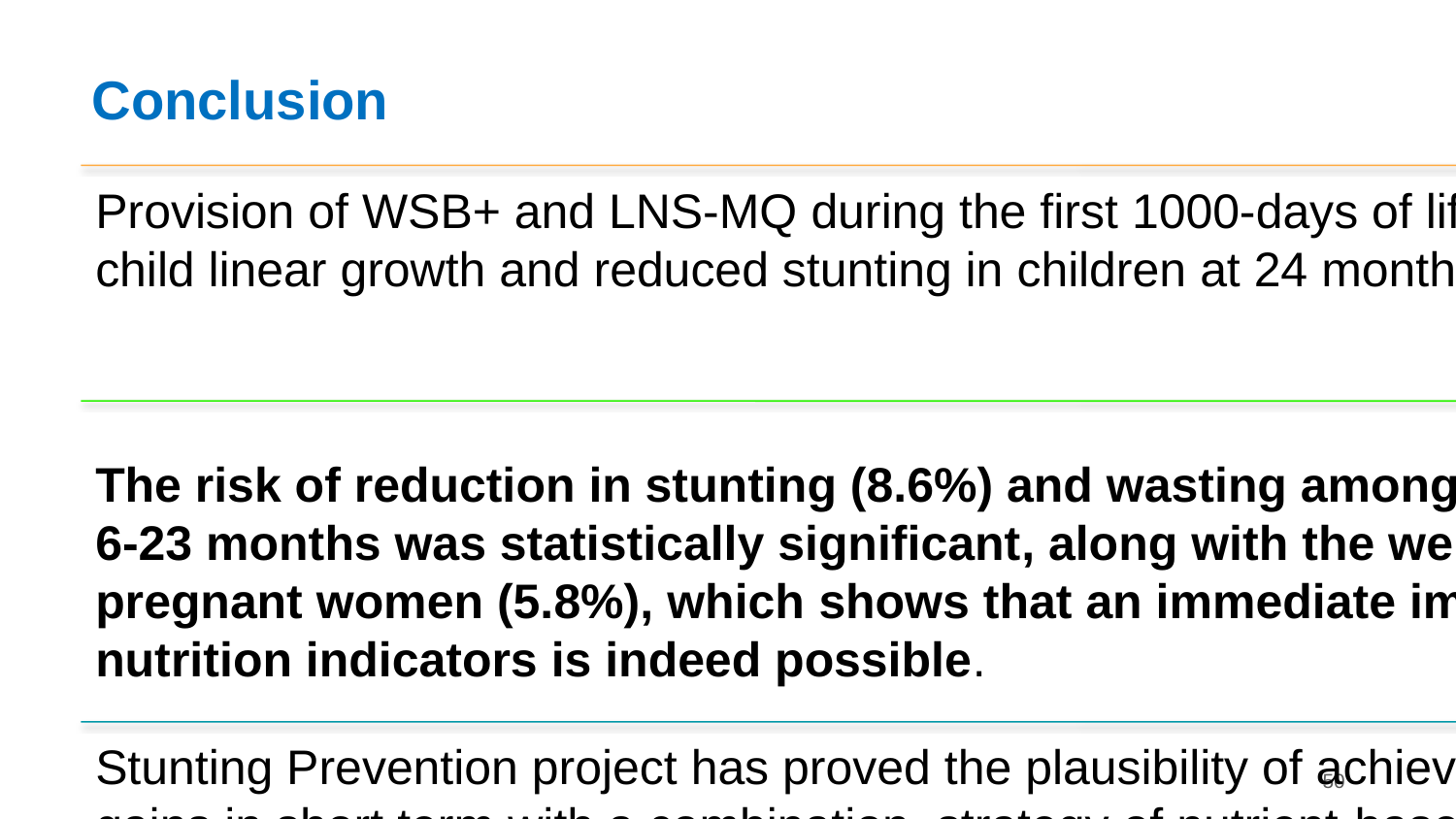

# Conclusion
Provision of WSB+ and LNS-MQ during the first 1000-days of life improved child linear growth and reduced stunting in children at 24 months.
The risk of reduction in stunting (8.6%) and wasting among children aged 6-23 months was statistically significant, along with the weight gain in pregnant women (5.8%), which shows that an immediate improvement in nutrition indicators is indeed possible.
Stunting Prevention project has proved the plausibility of achieving nutrition gains in short term with a combination  strategy of nutrient-based supplements and BCC messages delivered through the primary health care system.
50